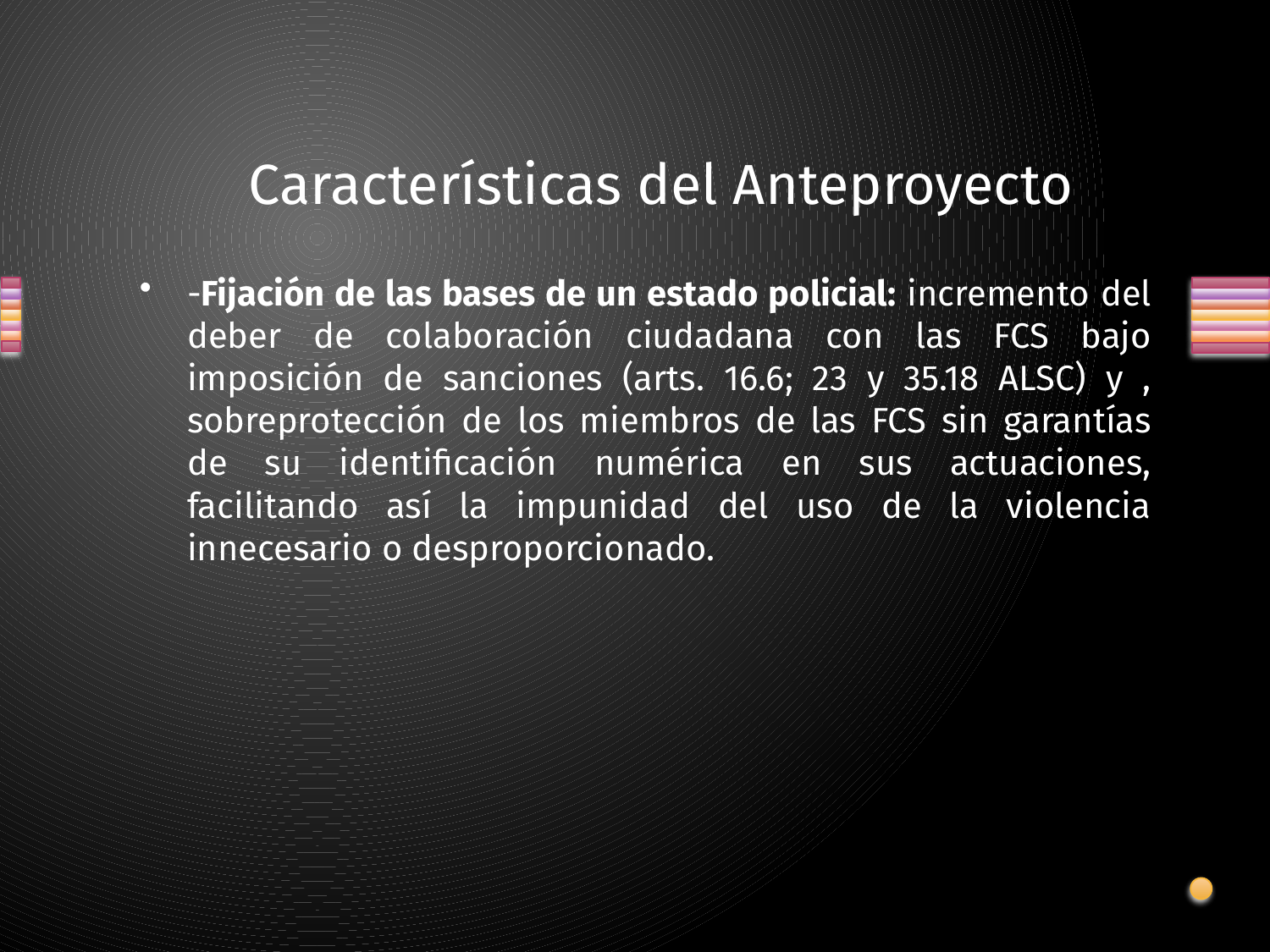

# Características del Anteproyecto

-Fijación de las bases de un estado policial: incremento del deber de colaboración ciudadana con las FCS bajo imposición de sanciones (arts. 16.6; 23 y 35.18 ALSC) y , sobreprotección de los miembros de las FCS sin garantías de su identificación numérica en sus actuaciones, facilitando así la impunidad del uso de la violencia innecesario o desproporcionado.